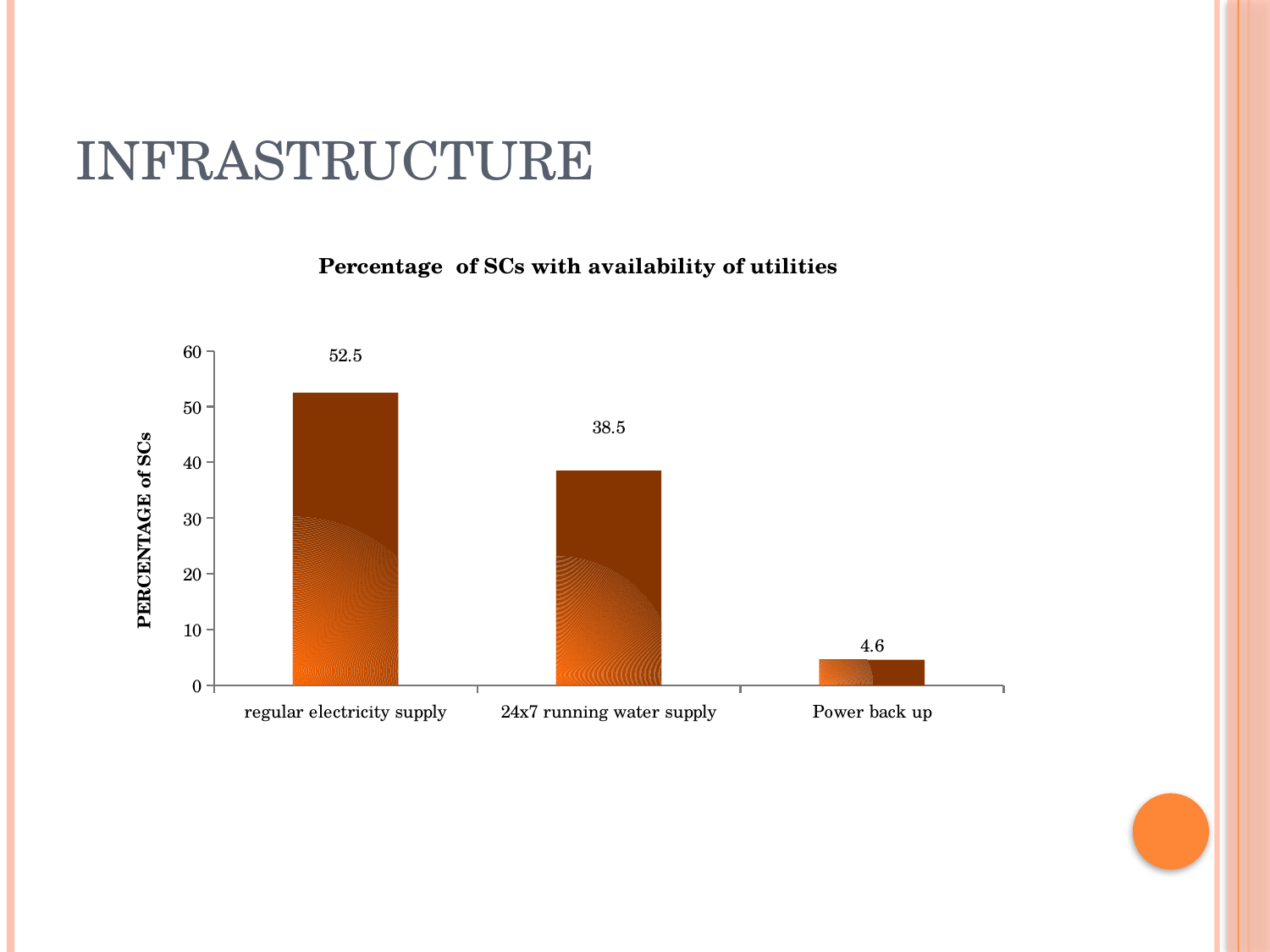

# Infrastructure

### Chart: Percentage  of SCs with availability of utilities

| Category |  |
|---|---|
| regular electricity supply | 52.5 |
| 24x7 running water supply | 38.5 |
| Power back up | 4.6 |